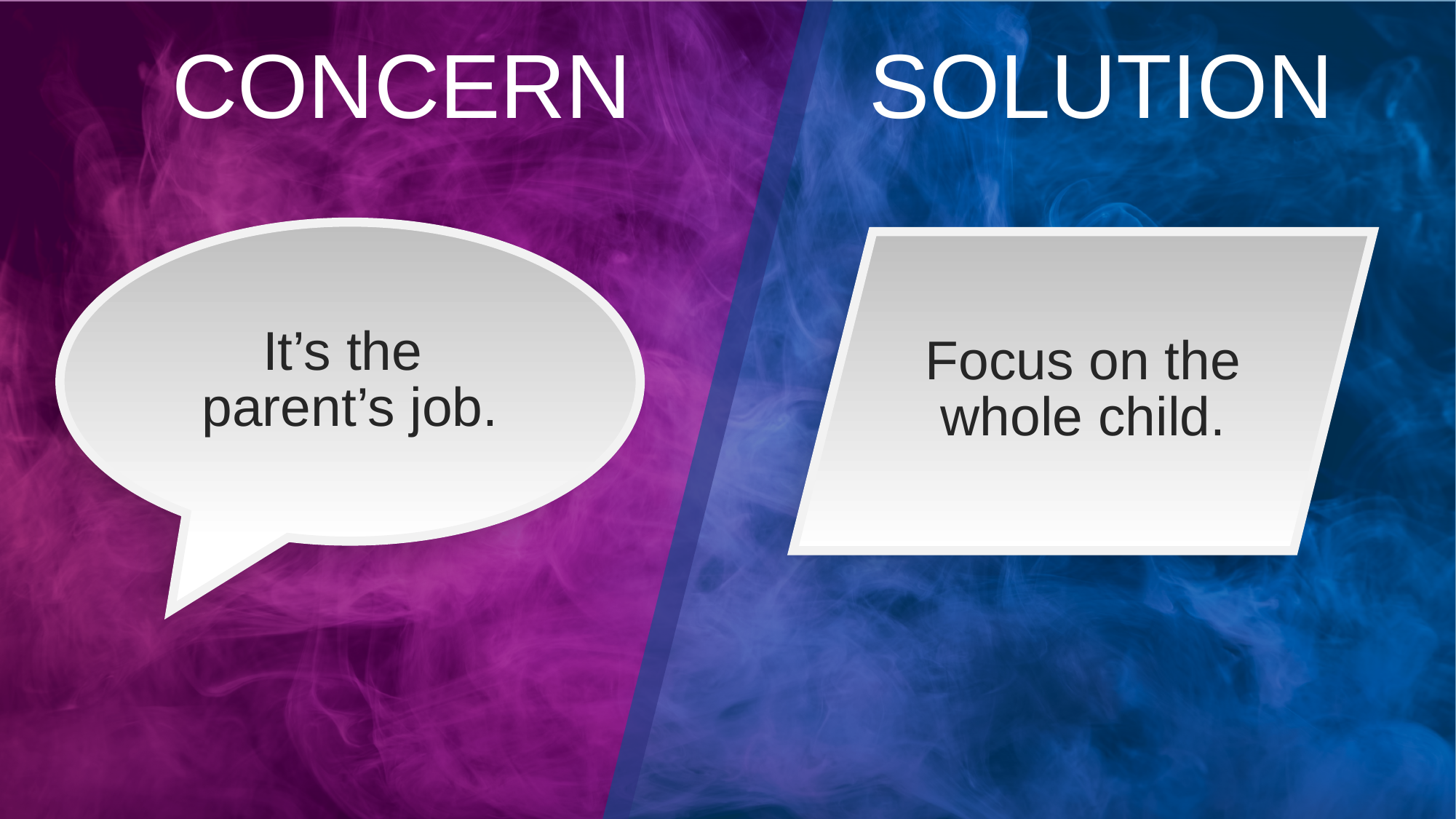

# Concern #4
It’s the
parent’s job.
Focus on the whole child.